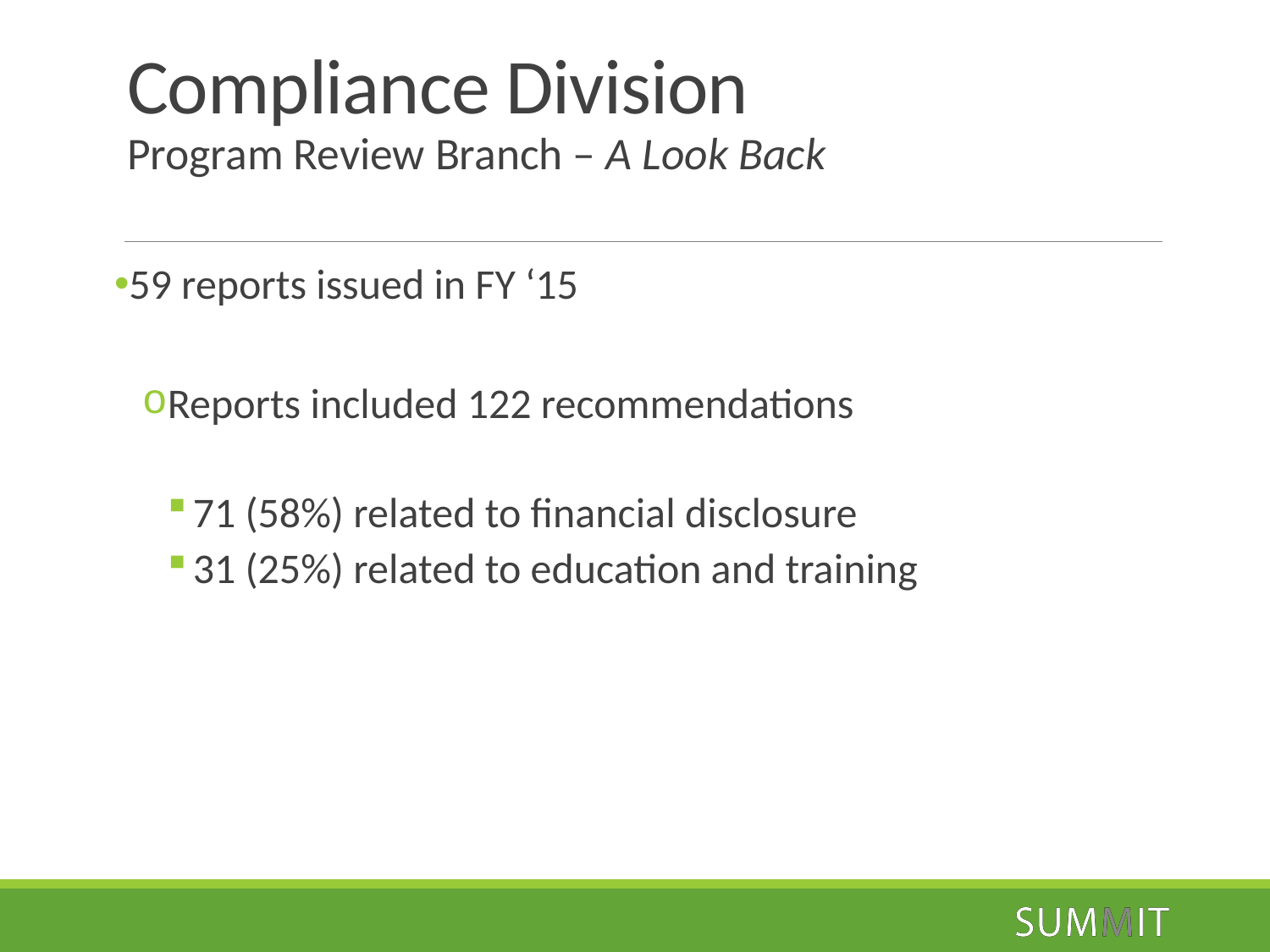

# Compliance Division Program Review Branch – A Look Back
59 reports issued in FY ‘15

Reports included 122 recommendations

71 (58%) related to financial disclosure
31 (25%) related to education and training